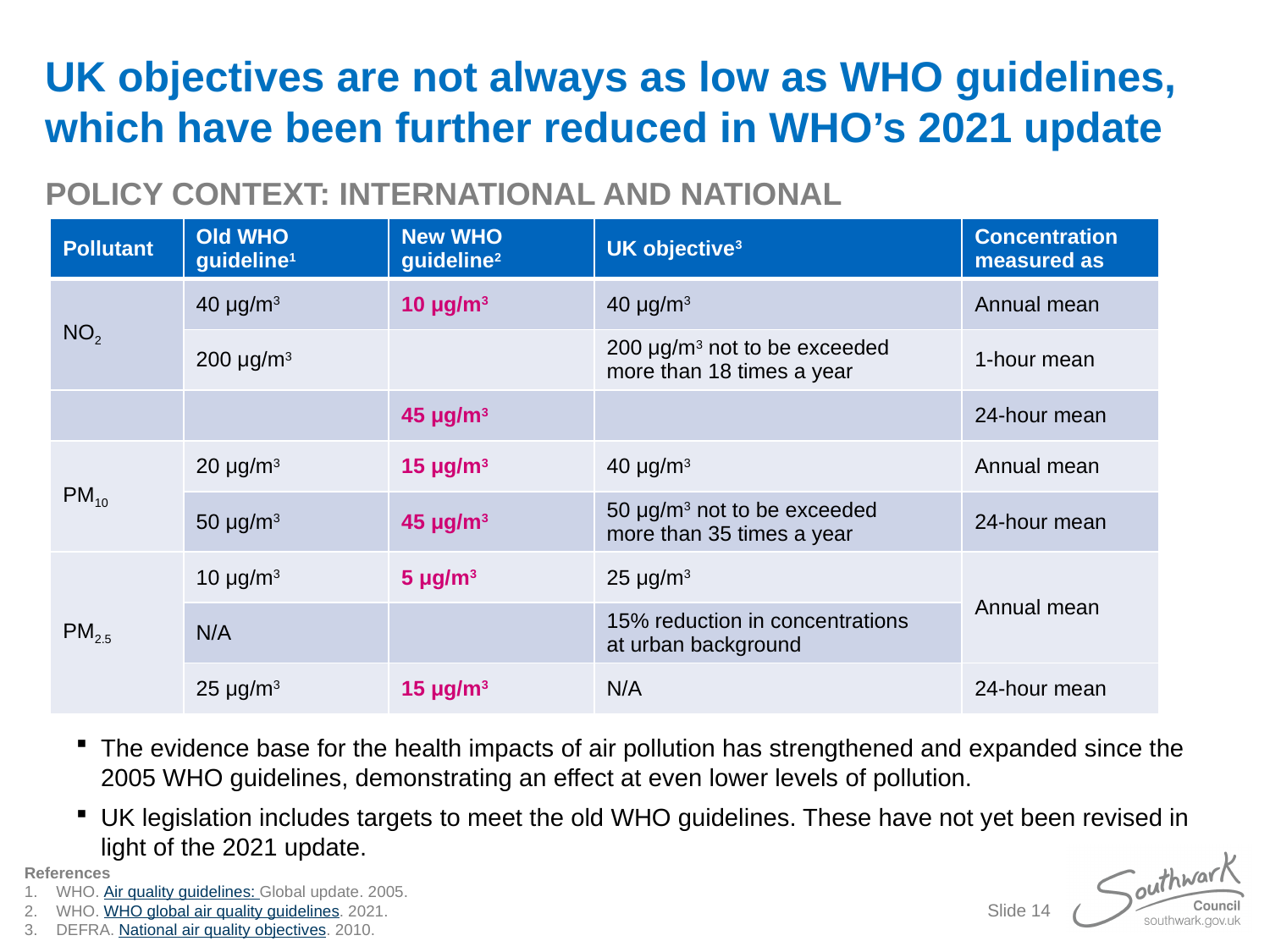

# UK objectives are not always as low as WHO guidelines, which have been further reduced in WHO’s 2021 update
POLICY CONTEXT: INTERNATIONAL AND NATIONAL
| Pollutant | Old WHO guideline1 | New WHO guideline2 | UK objective3 | Concentration measured as |
| --- | --- | --- | --- | --- |
| NO2 | 40 μg/m3 | 10 μg/m3 | 40 μg/m3 | Annual mean |
|  | 200 μg/m3 |  | 200 μg/m3 not to be exceeded more than 18 times a year | 1-hour mean |
|  |  | 45 μg/m3 |  | 24-hour mean |
| PM10 | 20 μg/m3 | 15 μg/m3 | 40 μg/m3 | Annual mean |
|  | 50 μg/m3 | 45 μg/m3 | 50 μg/m3 not to be exceeded more than 35 times a year | 24-hour mean |
| PM2.5 | 10 μg/m3 | 5 μg/m3 | 25 μg/m3 | Annual mean |
|  | N/A |  | 15% reduction in concentrations at urban background |  |
|  | 25 μg/m3 | 15 μg/m3 | N/A | 24-hour mean |
The evidence base for the health impacts of air pollution has strengthened and expanded since the 2005 WHO guidelines, demonstrating an effect at even lower levels of pollution.
UK legislation includes targets to meet the old WHO guidelines. These have not yet been revised in light of the 2021 update.
References
WHO. Air quality guidelines: Global update. 2005.
WHO. WHO global air quality guidelines. 2021.
DEFRA. National air quality objectives. 2010.
Slide 14